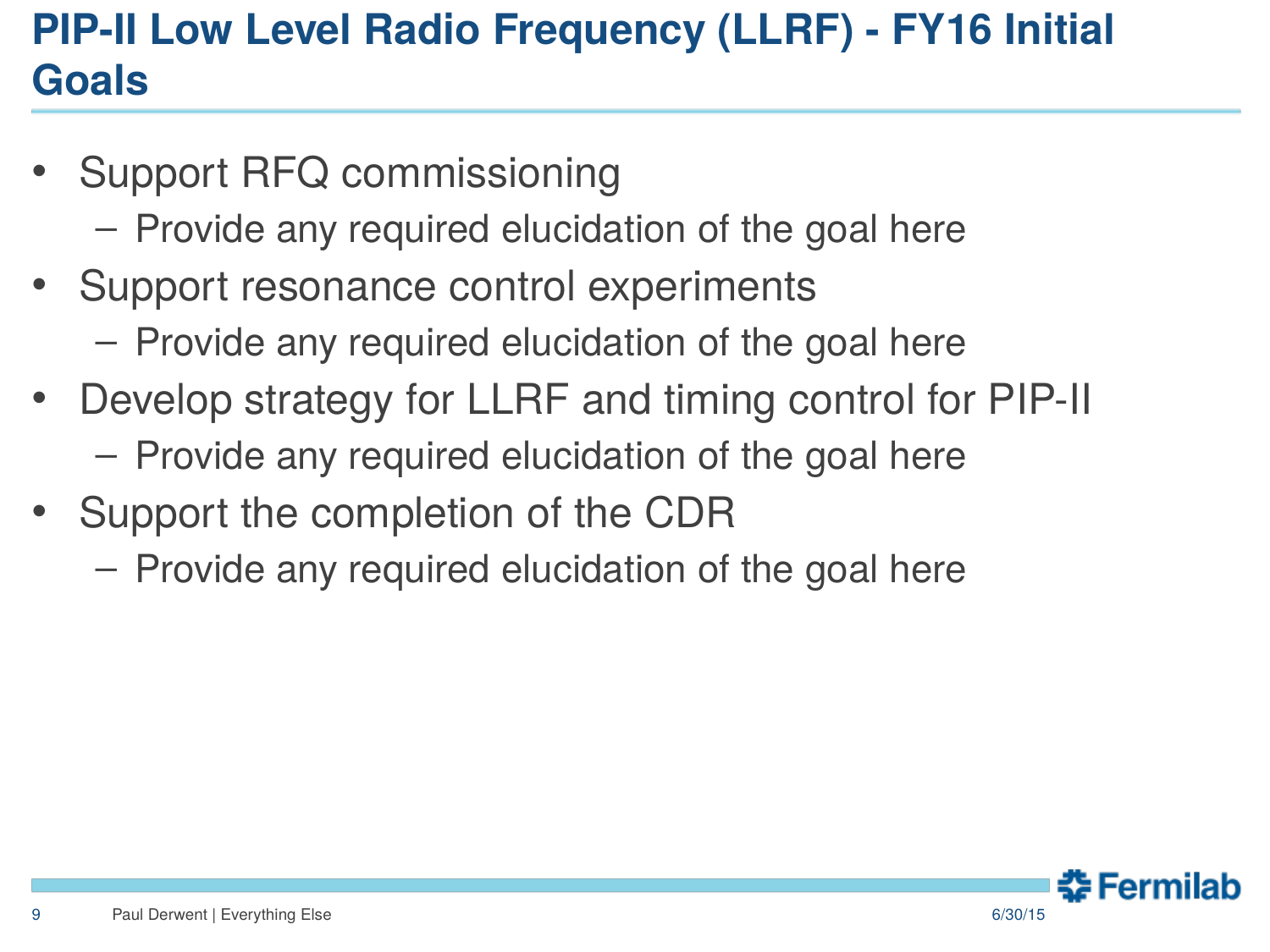

# PIP-II Low Level Radio Frequency (LLRF) - FY16 Initial Goals
Support RFQ commissioning
Provide any required elucidation of the goal here
Support resonance control experiments
Provide any required elucidation of the goal here
Develop strategy for LLRF and timing control for PIP-II
Provide any required elucidation of the goal here
Support the completion of the CDR
Provide any required elucidation of the goal here

9
Paul Derwent | Everything Else
6/30/15